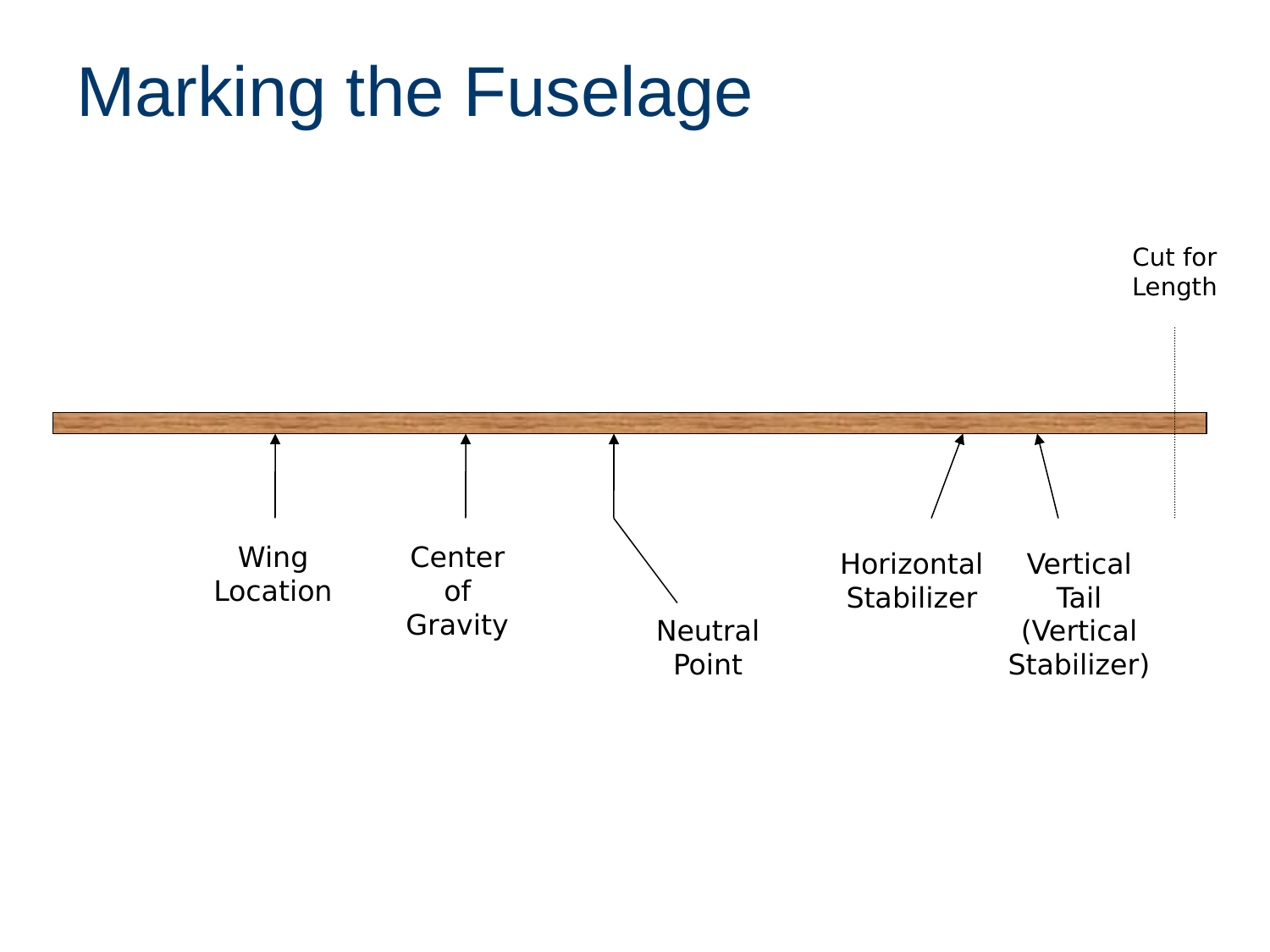

# Marking the Fuselage
Cut for Length

Wing
Location

Center
of
Gravity

Neutral
Point

Horizontal
Stabilizer

Vertical
Tail
(Vertical
Stabilizer)